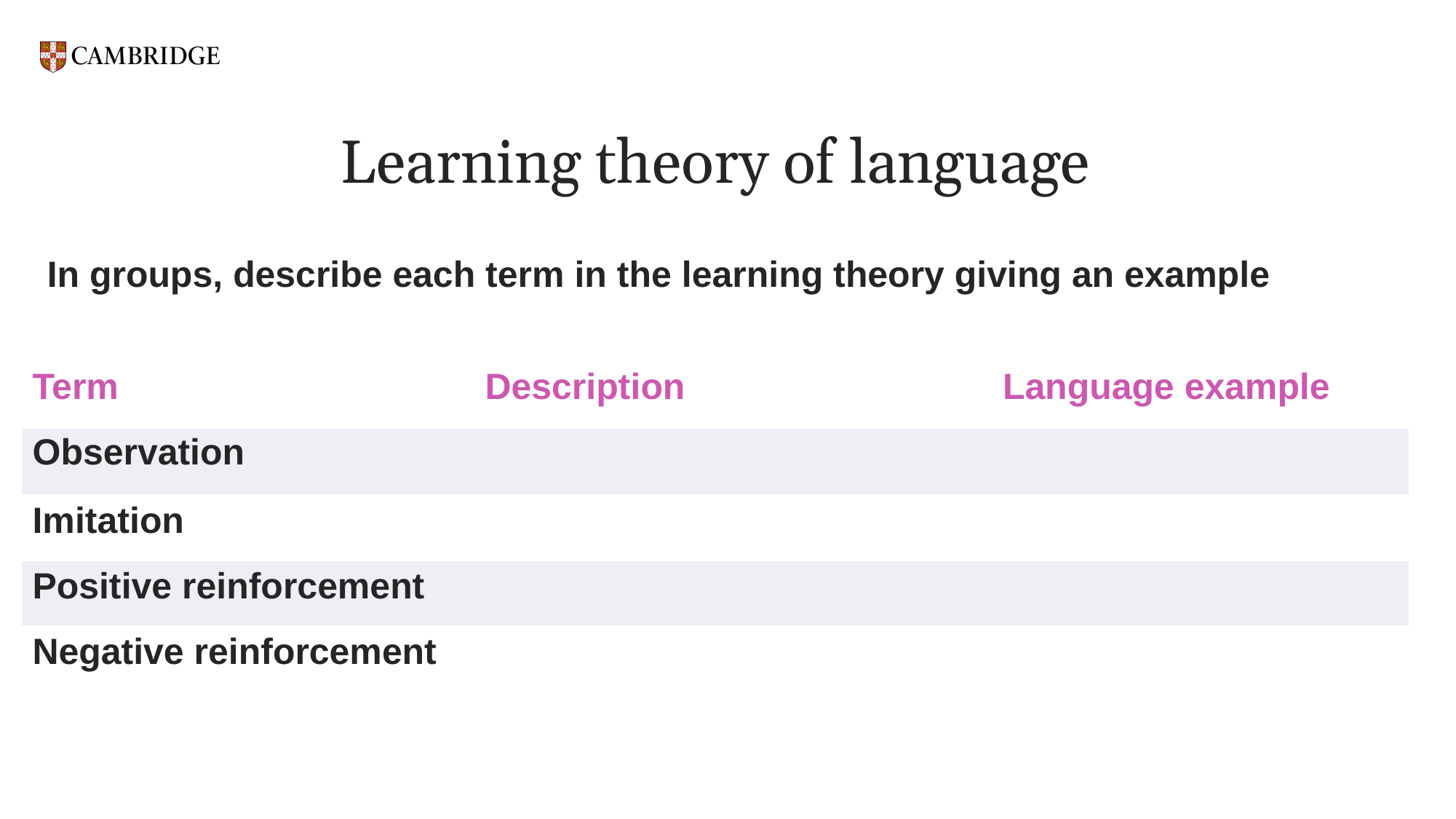

# Learning theory of language
In groups, describe each term in the learning theory giving an example
| Term | Description | Language example |
| --- | --- | --- |
| Observation |  |  |
| Imitation |  |  |
| Positive reinforcement |  |  |
| Negative reinforcement |  |  |